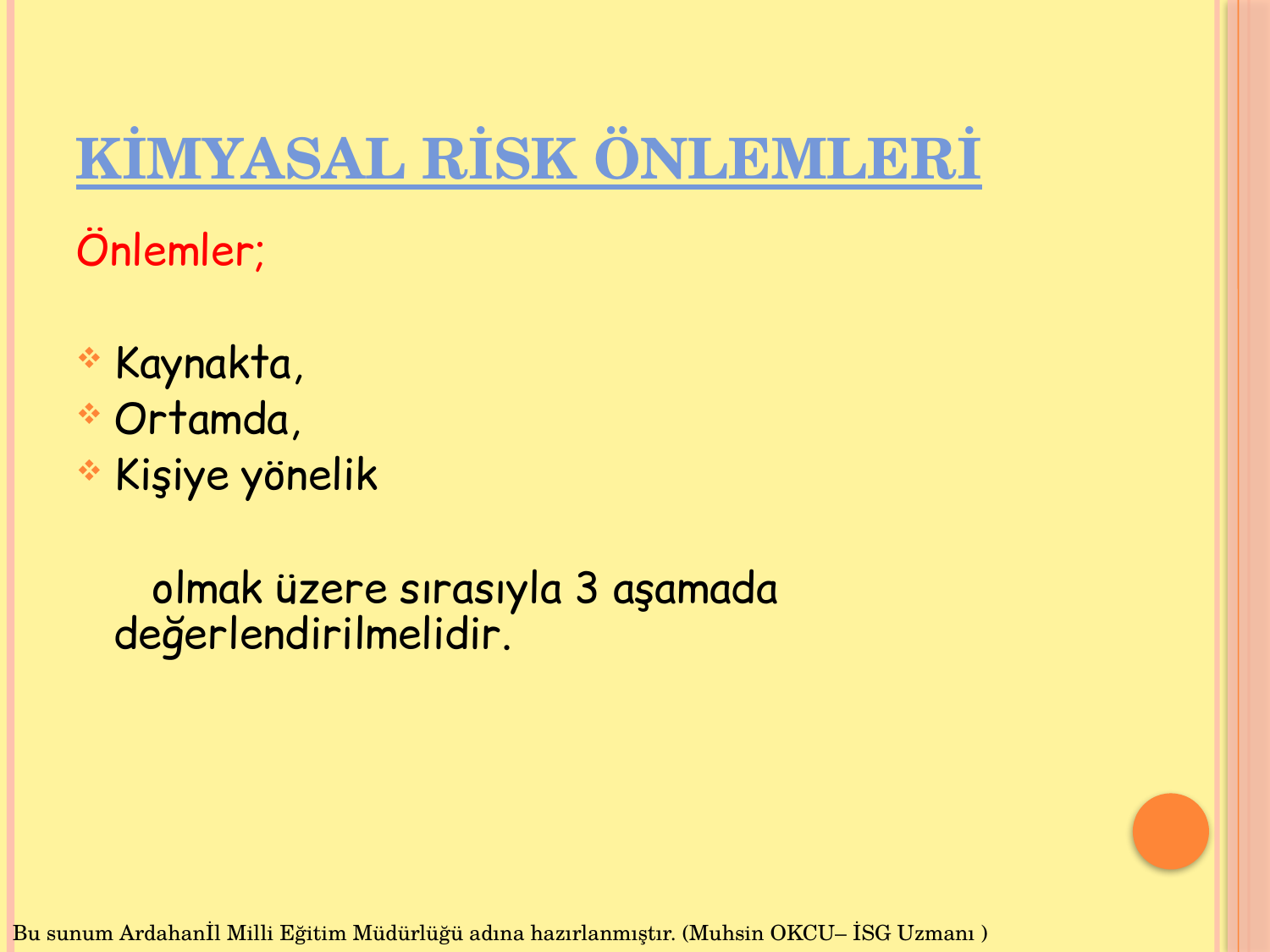

# KİMYASAL RİSK ÖNLEMLERİ
Önlemler;

Kaynakta,
Ortamda,
Kişiye yönelik

      olmak üzere sırasıyla 3 aşamada değerlendirilmelidir.

Bu sunum Ardahanİl Milli Eğitim Müdürlüğü adına hazırlanmıştır. (Muhsin OKCU– İSG Uzmanı )